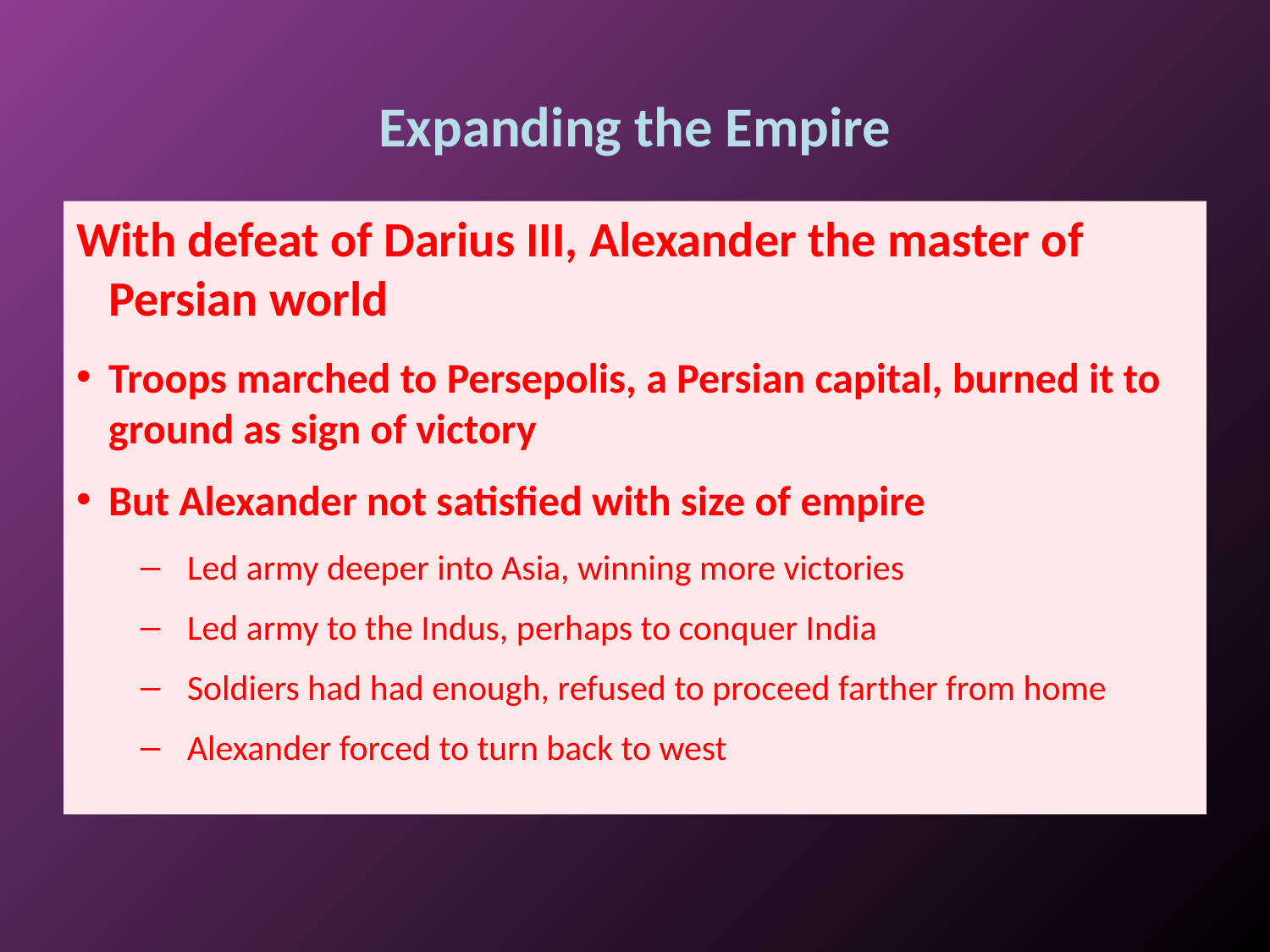

Expanding the Empire
With defeat of Darius III, Alexander the master of Persian world
Troops marched to Persepolis, a Persian capital, burned it to ground as sign of victory
But Alexander not satisfied with size of empire
Led army deeper into Asia, winning more victories
Led army to the Indus, perhaps to conquer India
Soldiers had had enough, refused to proceed farther from home
Alexander forced to turn back to west